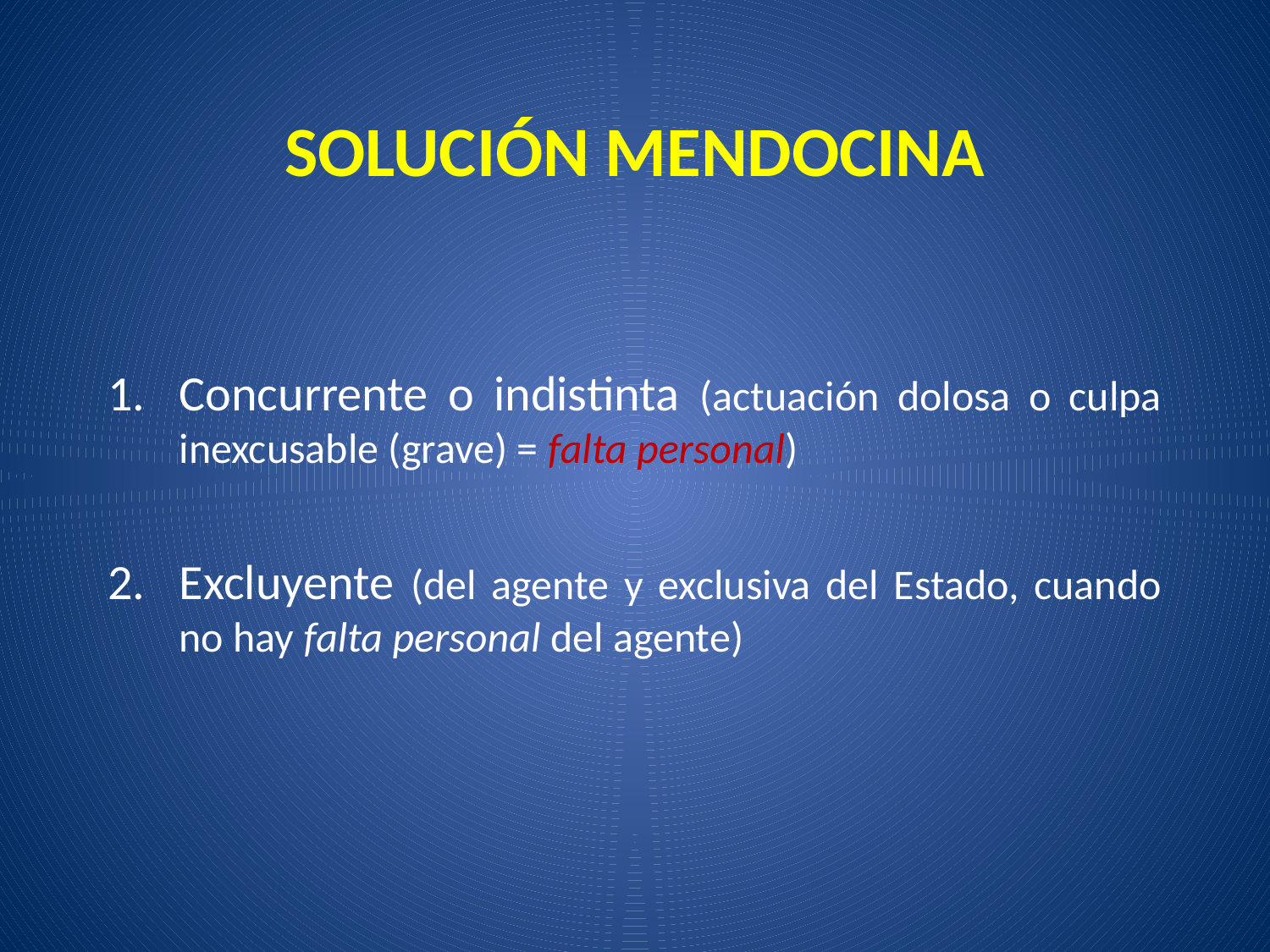

# SOLUCIÓN MENDOCINA
Concurrente o indistinta (actuación dolosa o culpa inexcusable (grave) = falta personal)

Excluyente (del agente y exclusiva del Estado, cuando no hay falta personal del agente)